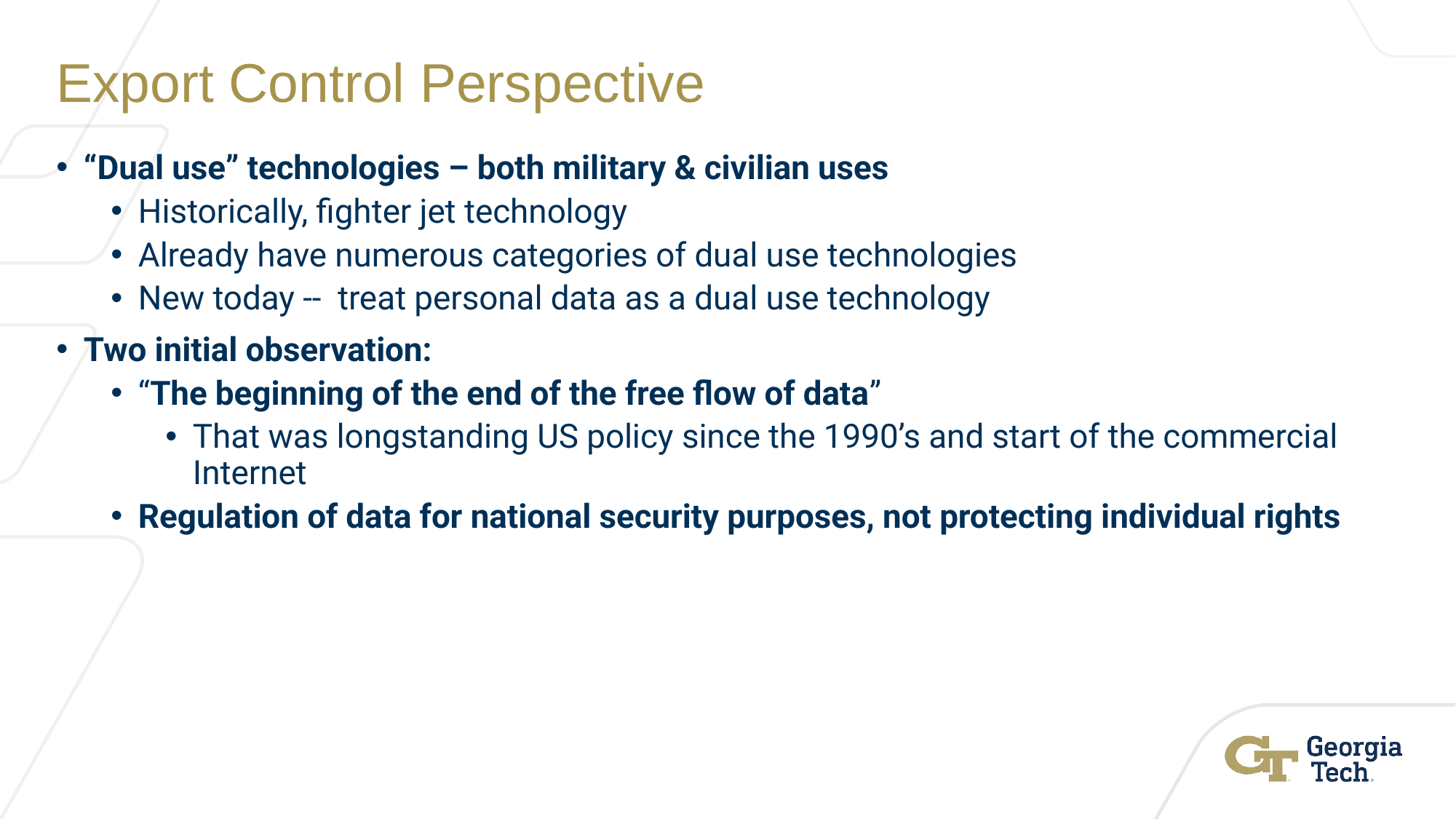

# Export Control Perspective
“Dual use” technologies – both military & civilian uses
Historically, fighter jet technology
Already have numerous categories of dual use technologies
New today --  treat personal data as a dual use technology
Two initial observation:
“The beginning of the end of the free flow of data”
That was longstanding US policy since the 1990’s and start of the commercial Internet
Regulation of data for national security purposes, not protecting individual rights